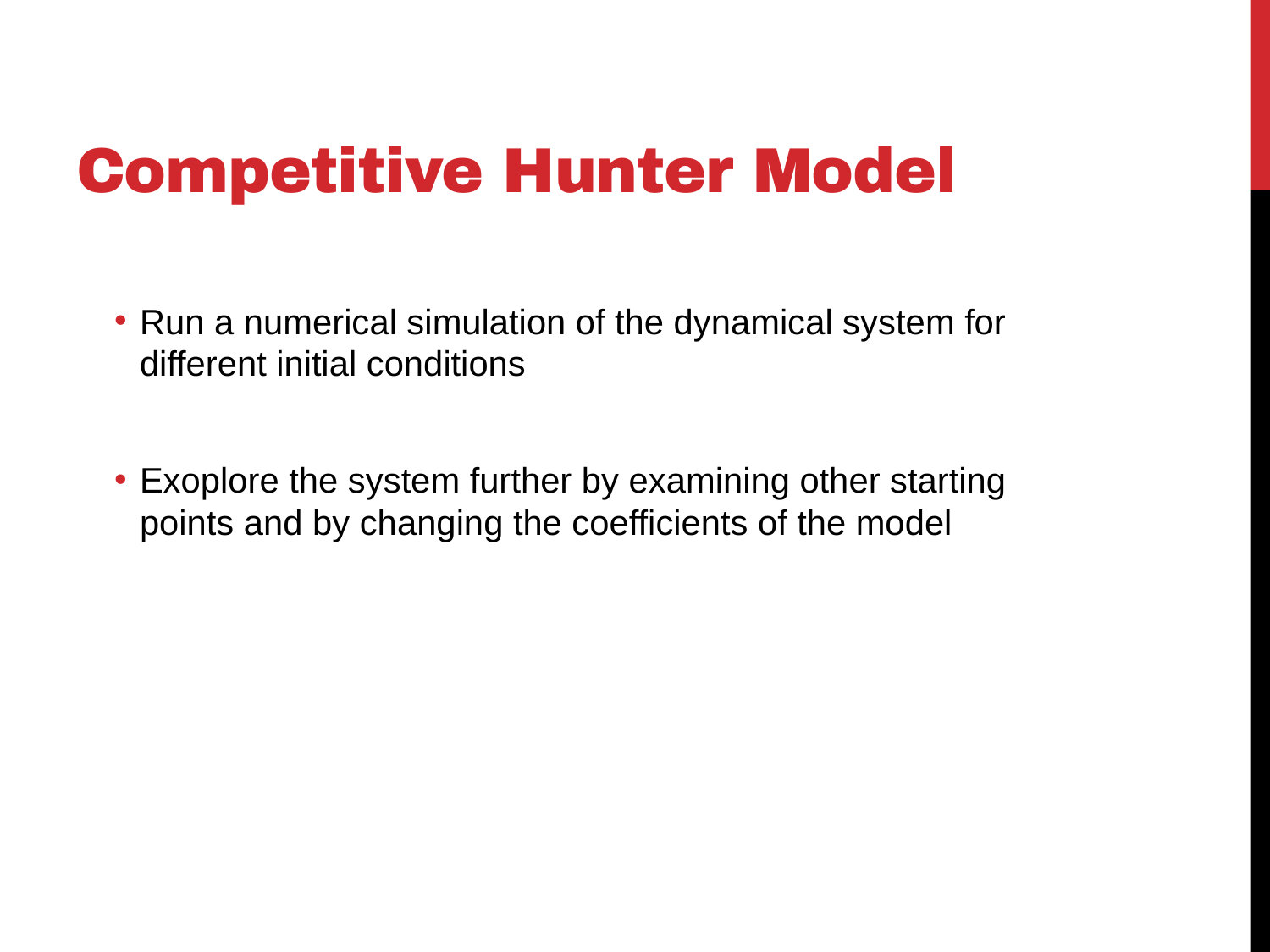

# Competitive Hunter Model

Run a numerical simulation of the dynamical system for different initial conditions

Exoplore the system further by examining other starting points and by changing the coefficients of the model